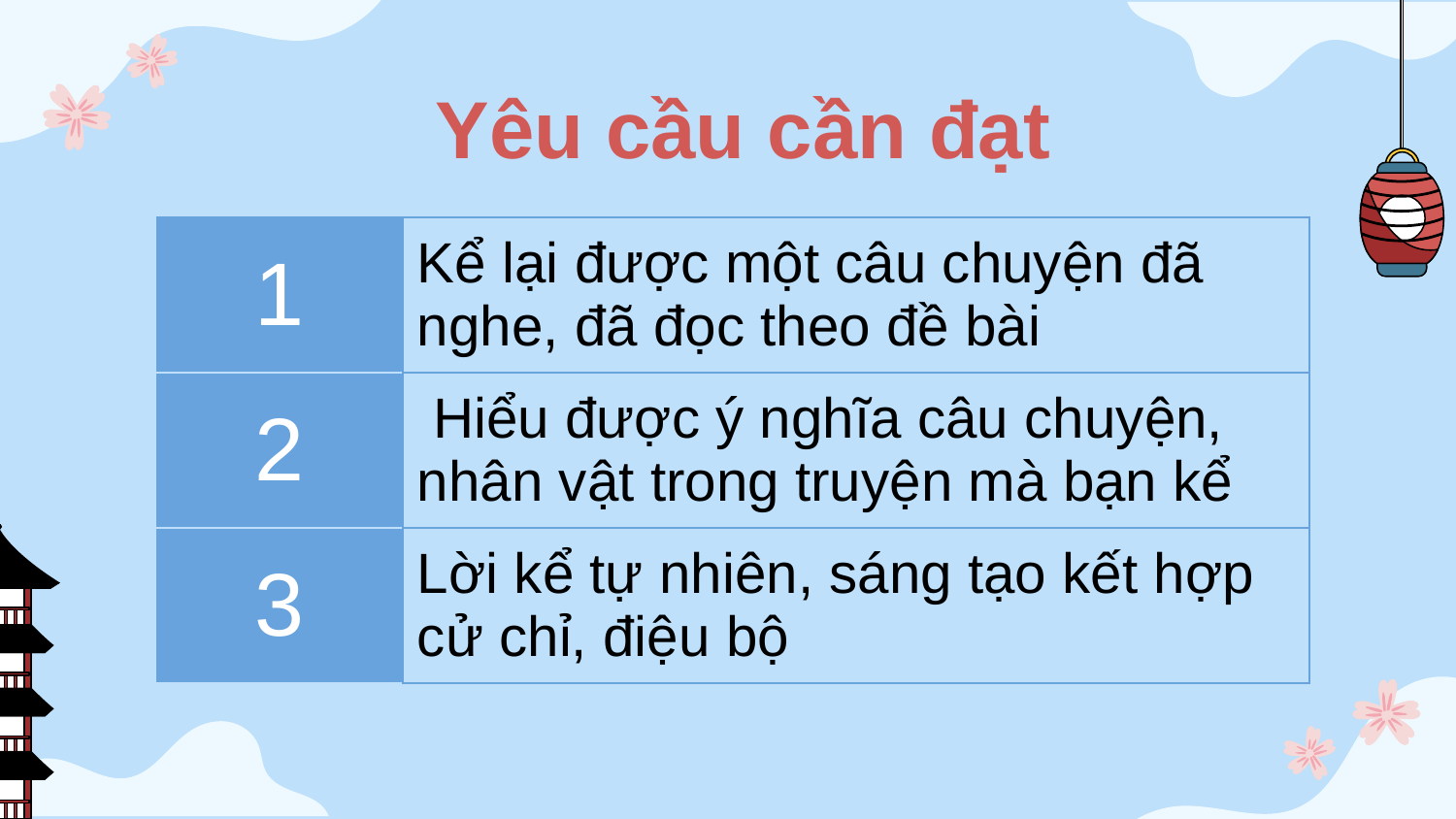

# Yêu cầu cần đạt
| 1 | Kể lại được một câu chuyện đã nghe, đã đọc theo đề bài |
| --- | --- |
| 2 | Hiểu được ý nghĩa câu chuyện, nhân vật trong truyện mà bạn kể |
| 3 | Lời kể tự nhiên, sáng tạo kết hợp cử chỉ, điệu bộ |